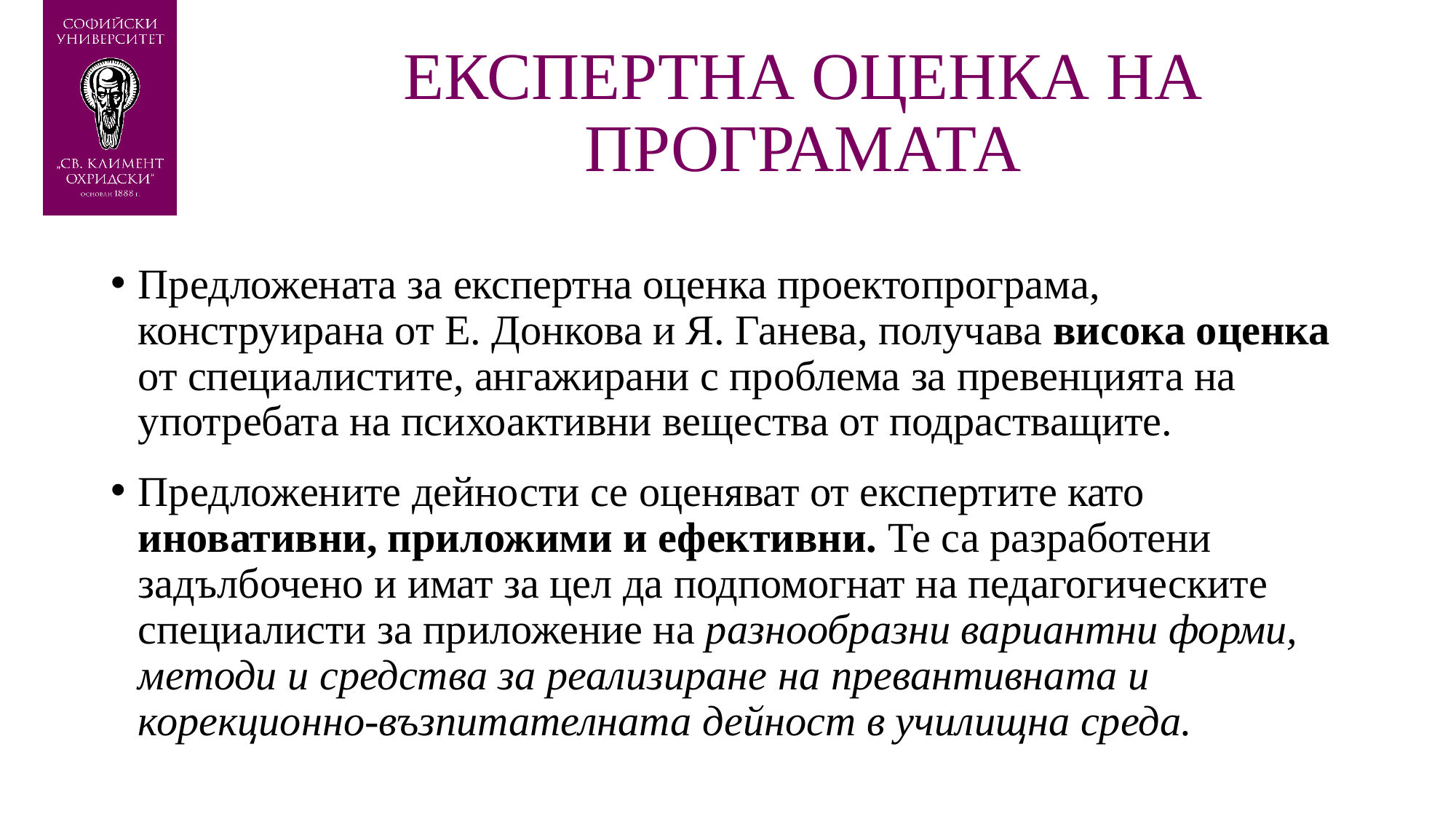

# ЕКСПЕРТНА ОЦЕНКА НА ПРОГРАМАТА
Предложената за експертна оценка проектопрограма, конструирана от Е. Донкова и Я. Ганева, получава висока оценка от специалистите, ангажирани с проблема за превенцията на употребата на психоактивни вещества от подрастващите.
Предложените дейности се оценяват от експертите като иновативни, приложими и ефективни. Те са разработени задълбочено и имат за цел да подпомогнат на педагогическите специалисти за приложение на разнообразни вариантни форми, методи и средства за реализиране на превантивната и корекционно-възпитателната дейност в училищна среда.